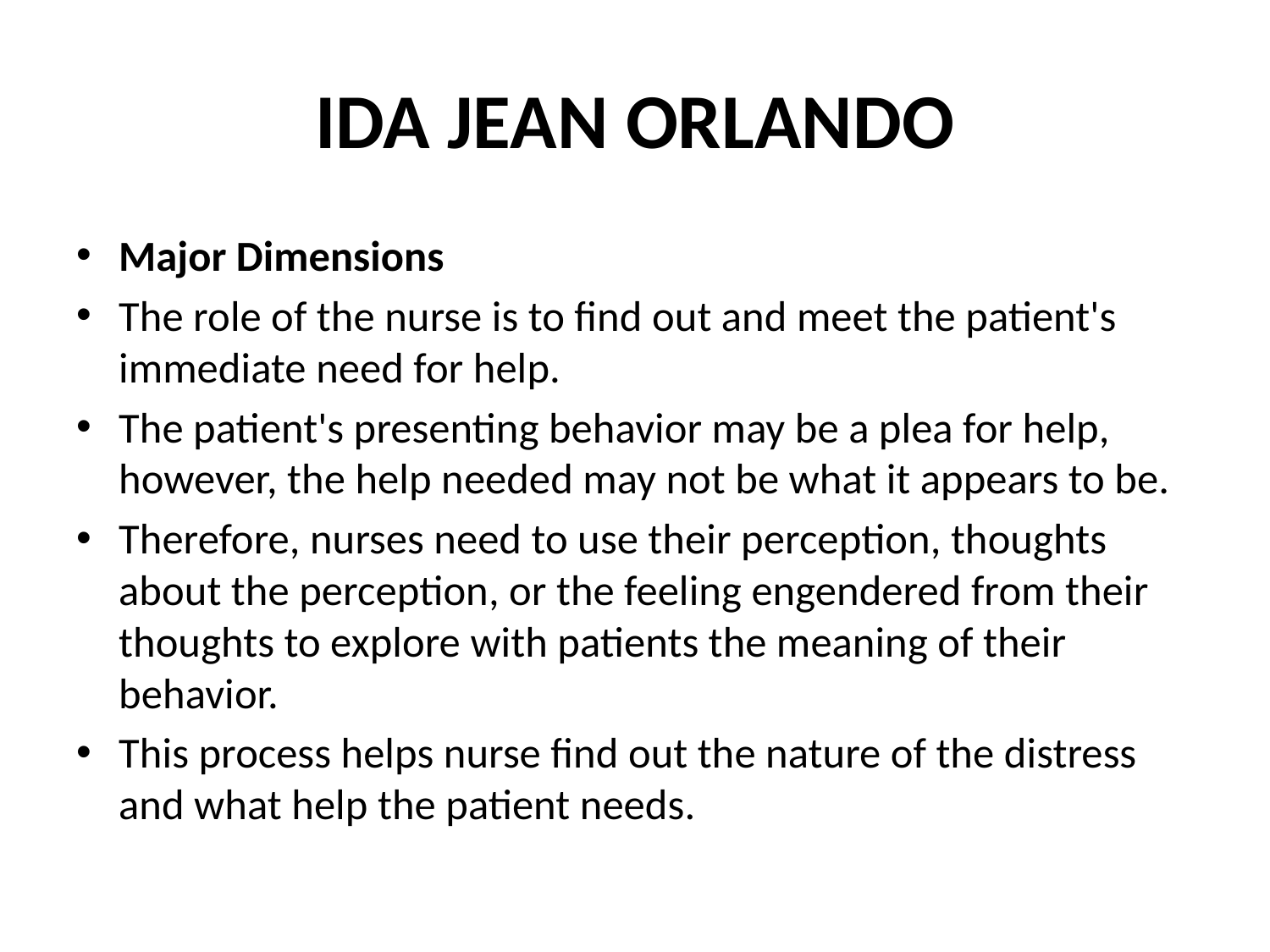

# IDA JEAN ORLANDO
Major Dimensions
The role of the nurse is to find out and meet the patient's immediate need for help.
The patient's presenting behavior may be a plea for help, however, the help needed may not be what it appears to be.
Therefore, nurses need to use their perception, thoughts about the perception, or the feeling engendered from their thoughts to explore with patients the meaning of their behavior.
This process helps nurse find out the nature of the distress and what help the patient needs.